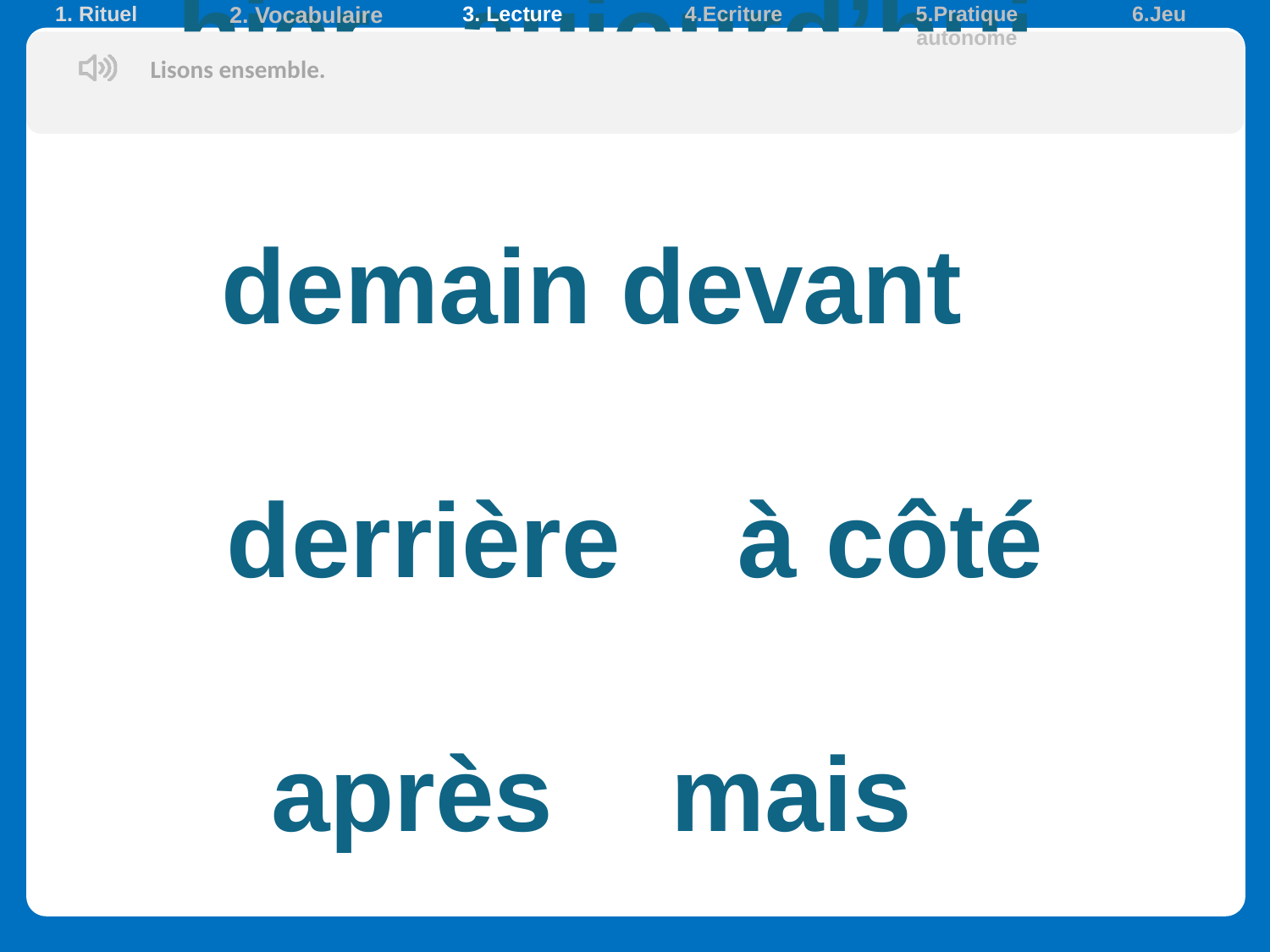

| 1. Rituel | 2. Vocabulaire | 3. Lecture | 4.Ecriture | 5.Pratique autonome | 6.Jeu |
| --- | --- | --- | --- | --- | --- |

hier   aujourd’hui   demain devant    derrière    à côté
après    mais    prochain

  Lisons ensemble.